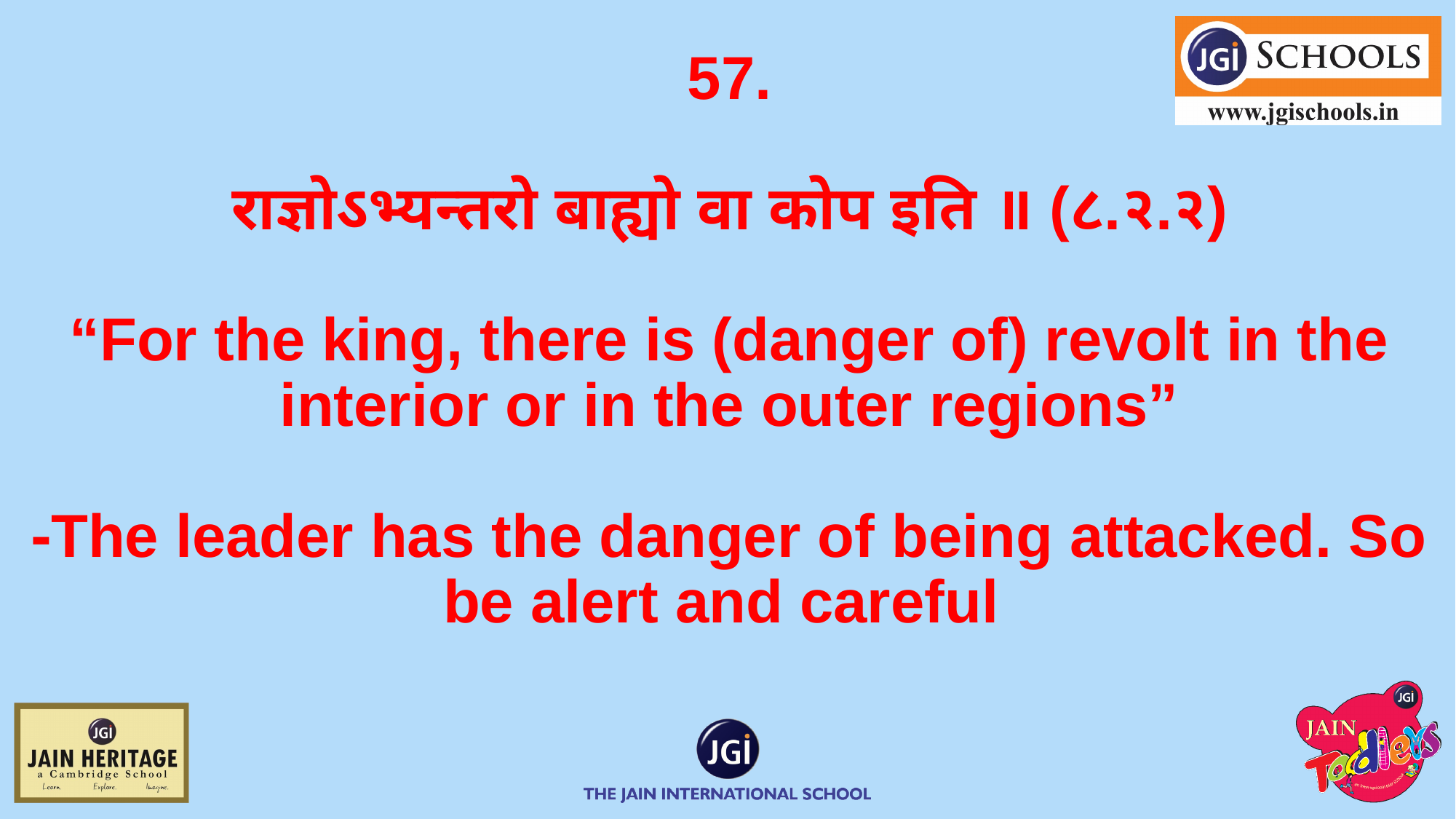

# 57. राज्ञोऽभ्यन्तरो बाह्यो वा कोप इति ॥ (८.२.२) “For the king, there is (danger of) revolt in the interior or in the outer regions” ⁃The leader has the danger of being attacked. So be alert and careful